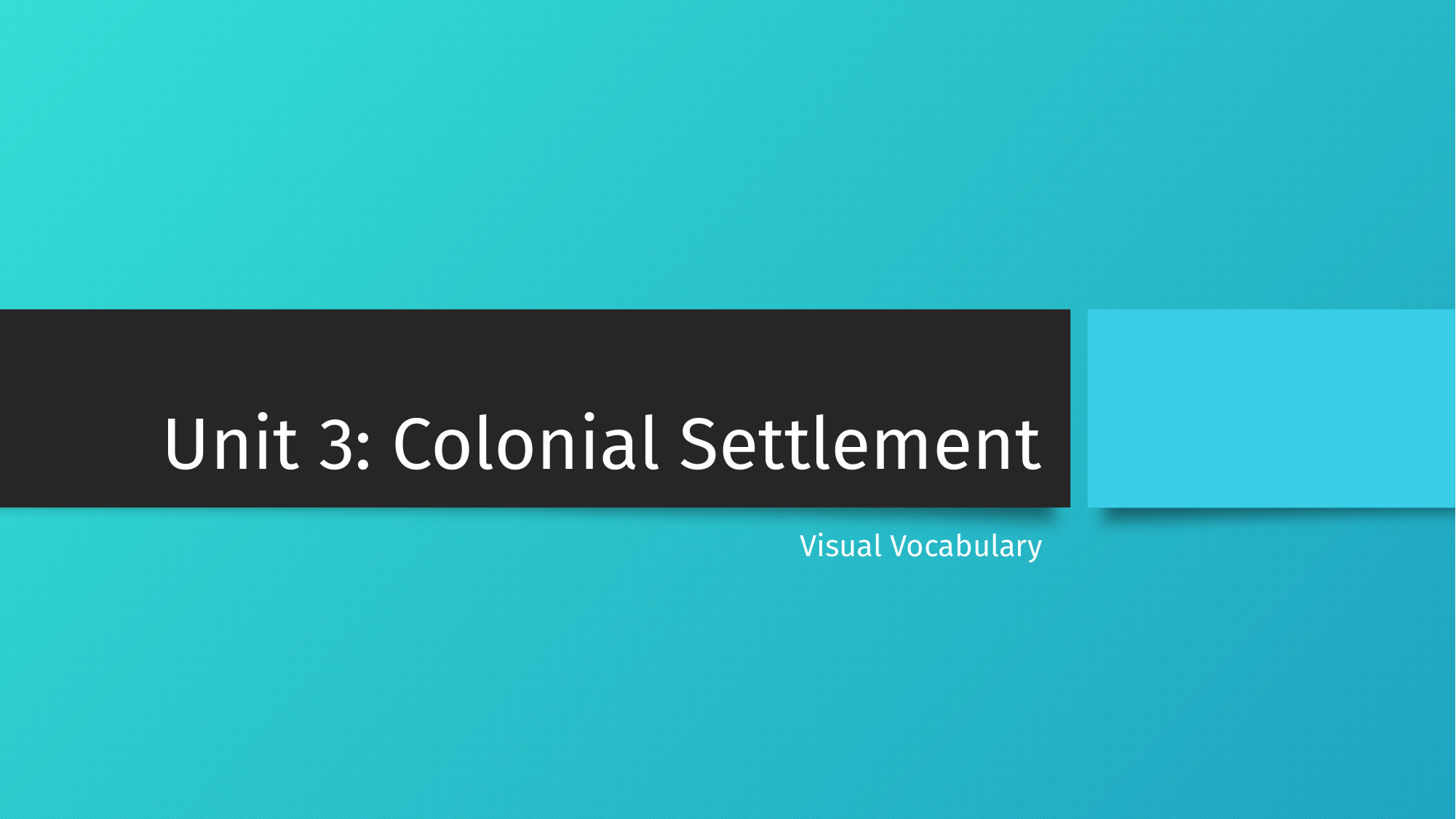

# Unit 3: Colonial Settlement
Visual Vocabulary